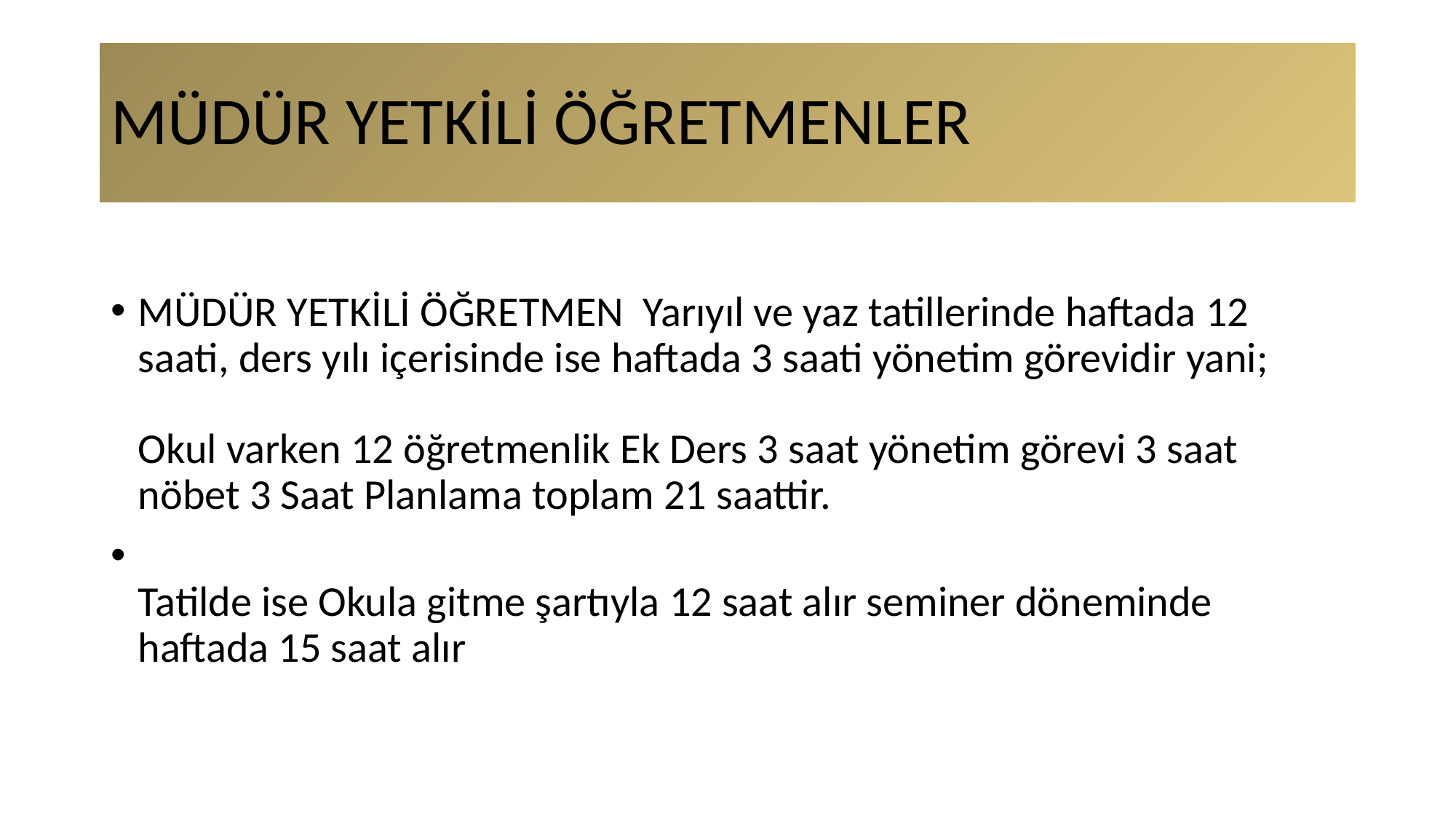

# MÜDÜR YETKİLİ ÖĞRETMENLER

MÜDÜR YETKİLİ ÖĞRETMEN  Yarıyıl ve yaz tatillerinde haftada 12 saati, ders yılı içerisinde ise haftada 3 saati yönetim görevidir yani;
Okul varken 12 öğretmenlik Ek Ders 3 saat yönetim görevi 3 saat nöbet 3 Saat Planlama toplam 21 saattir.
Tatilde ise Okula gitme şartıyla 12 saat alır seminer döneminde haftada 15 saat alır